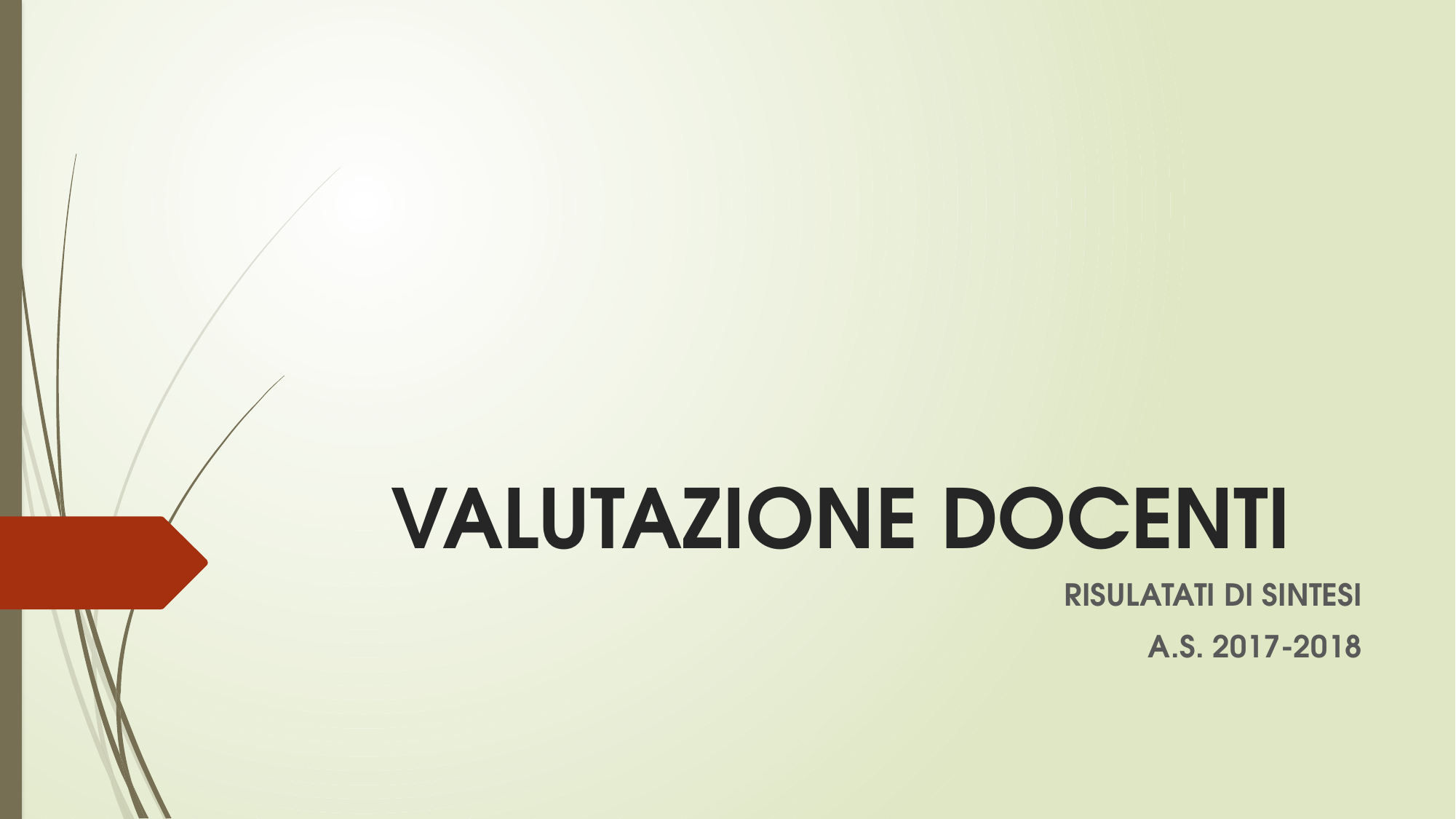

# VALUTAZIONE DOCENTI
RISULATATI DI SINTESI
A.S. 2017-2018